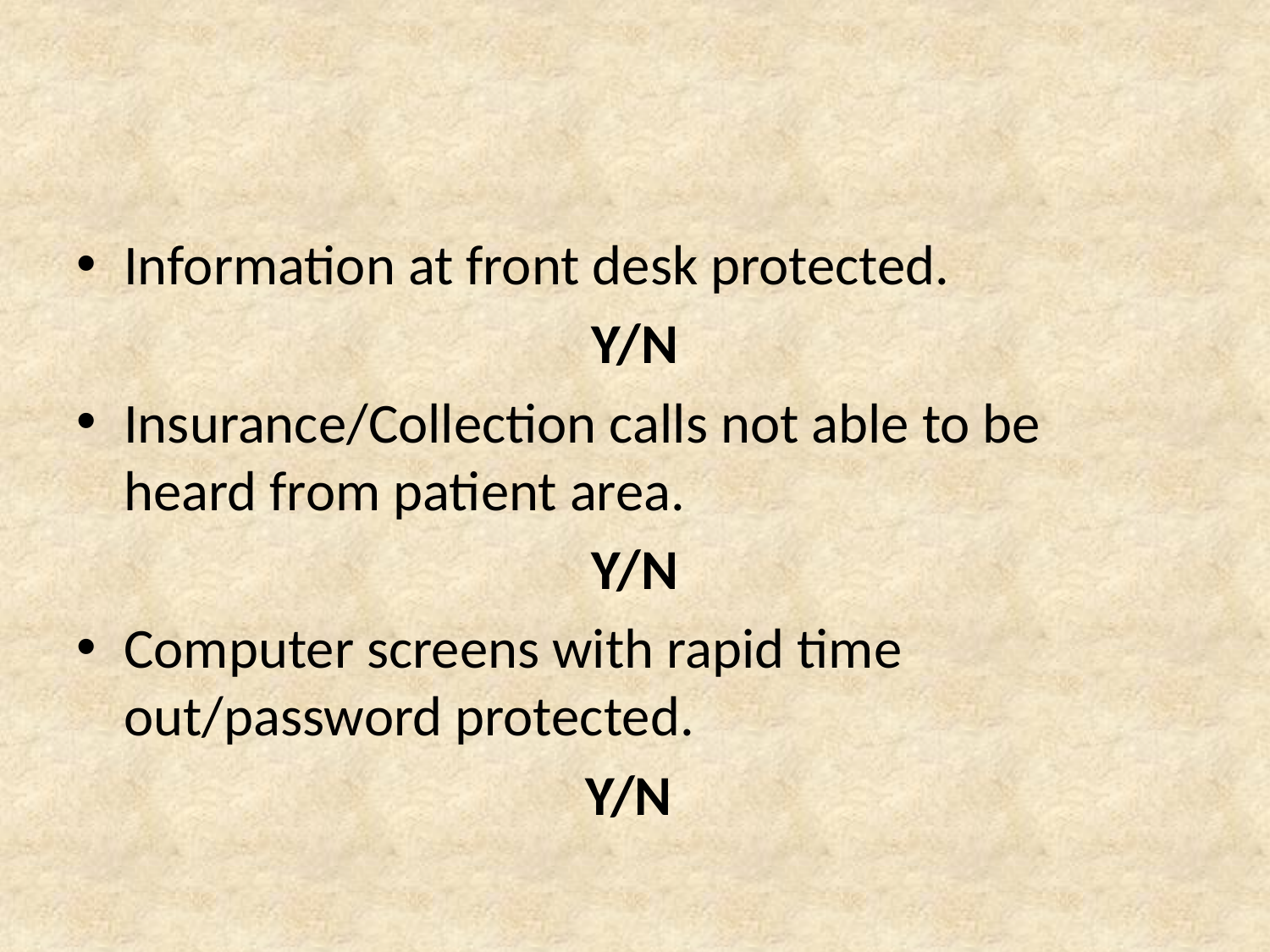

Information at front desk protected.
Y/N
Insurance/Collection calls not able to be      heard from patient area.
Y/N
Computer screens with rapid time out/password protected.
Y/N